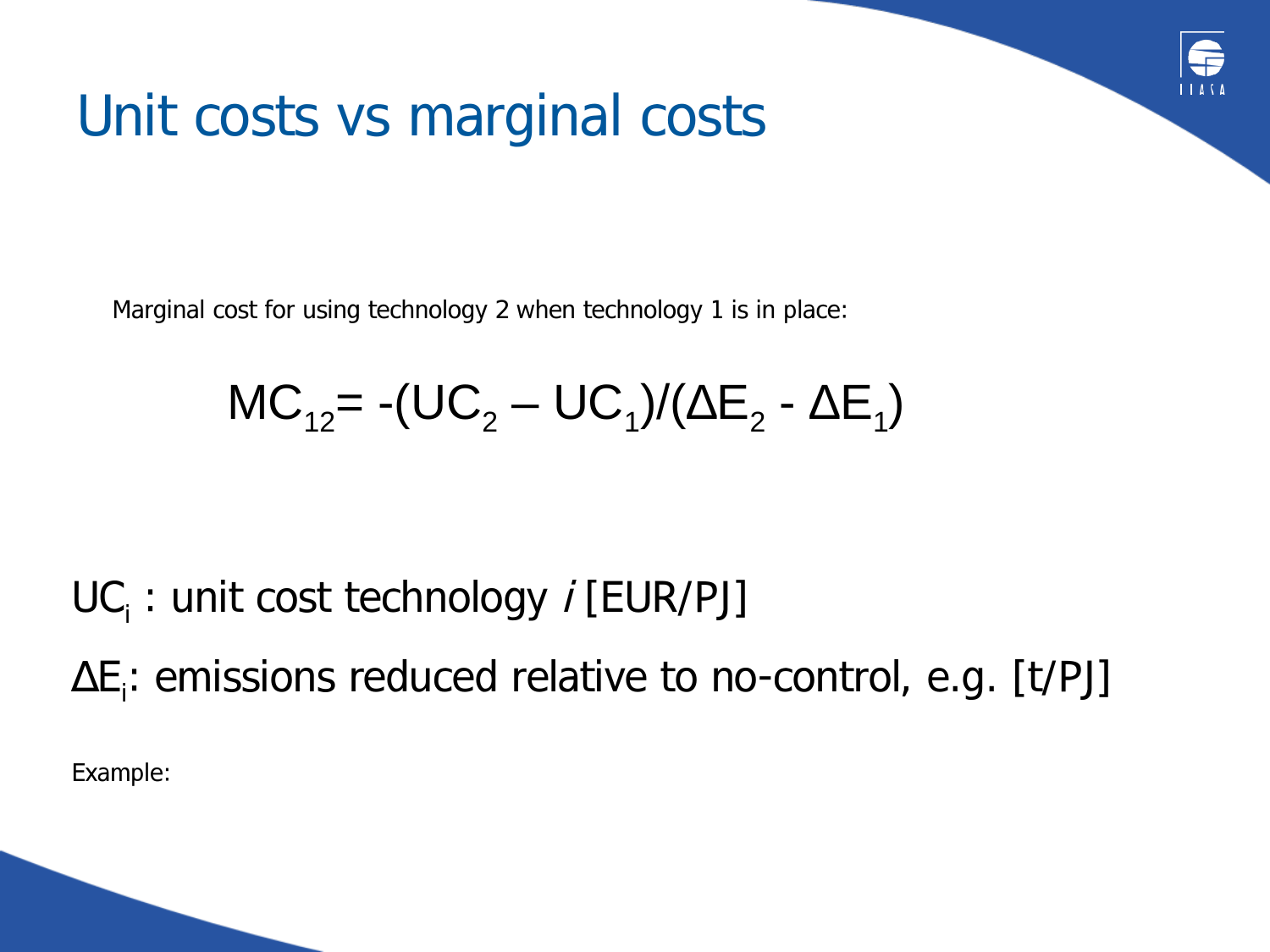

# Unit costs vs marginal costs
Marginal cost for using technology 2 when technology 1 is in place:
MC12= -(UC2 – UC1)/(∆E2 - ∆E1)
UCi : unit cost technology i [EUR/PJ]
∆Ei: emissions reduced relative to no-control, e.g. [t/PJ]
Example: